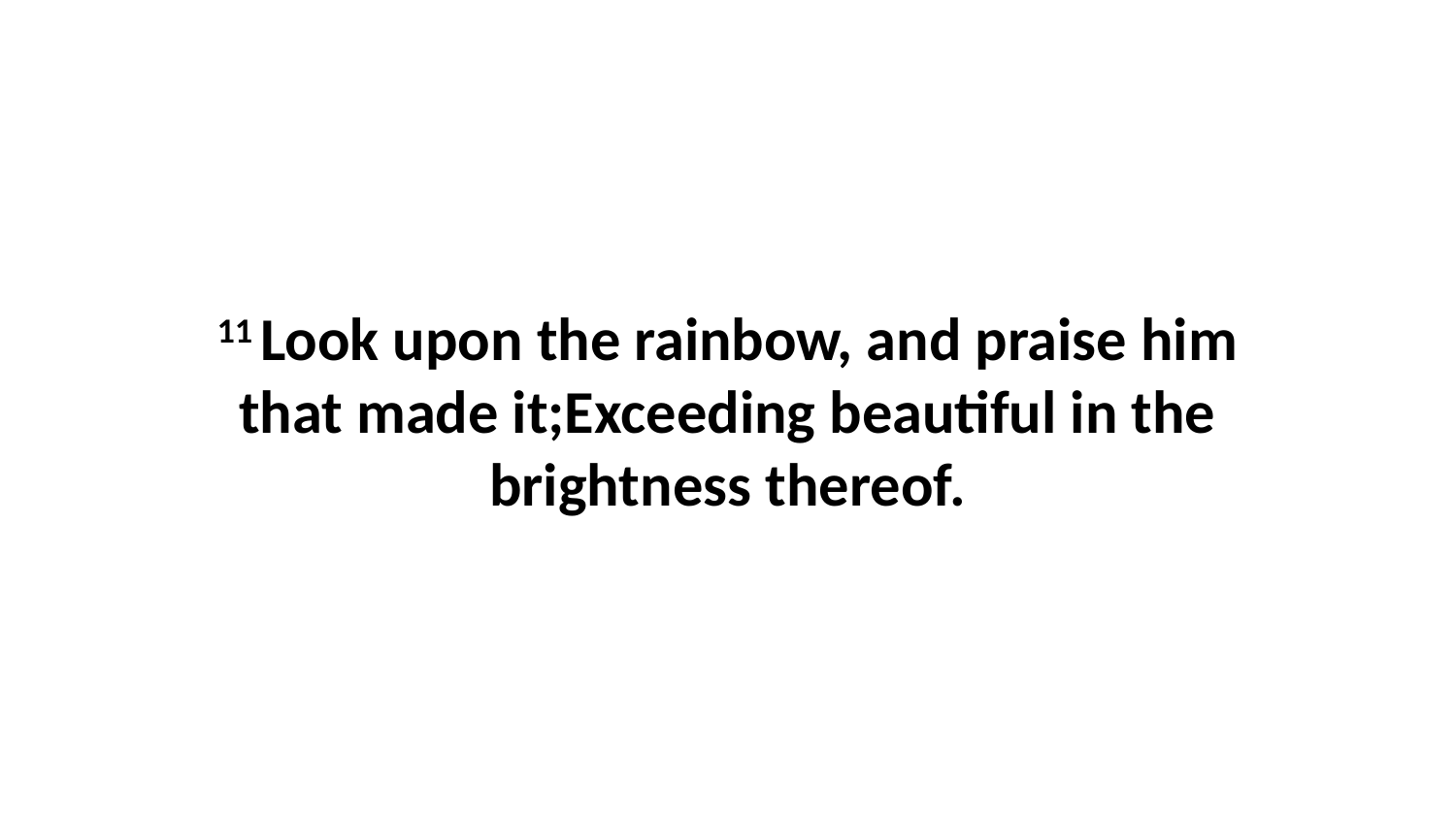

11 Look upon the rainbow, and praise him that made it;Exceeding beautiful in the brightness thereof.